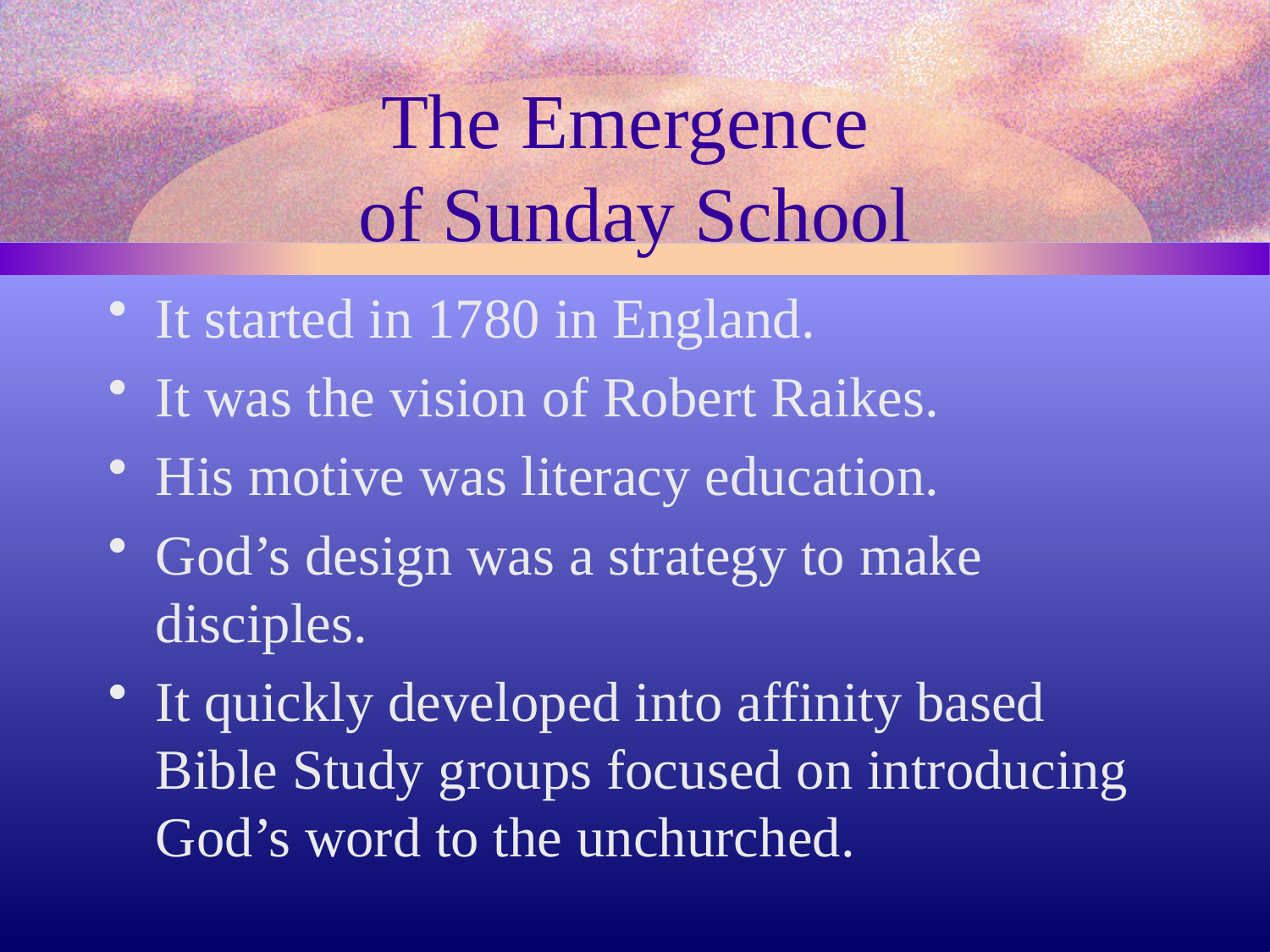

# The Emergence of Sunday School
It started in 1780 in England.
It was the vision of Robert Raikes.
His motive was literacy education.
God’s design was a strategy to make disciples.
It quickly developed into affinity based Bible Study groups focused on introducing God’s word to the unchurched.